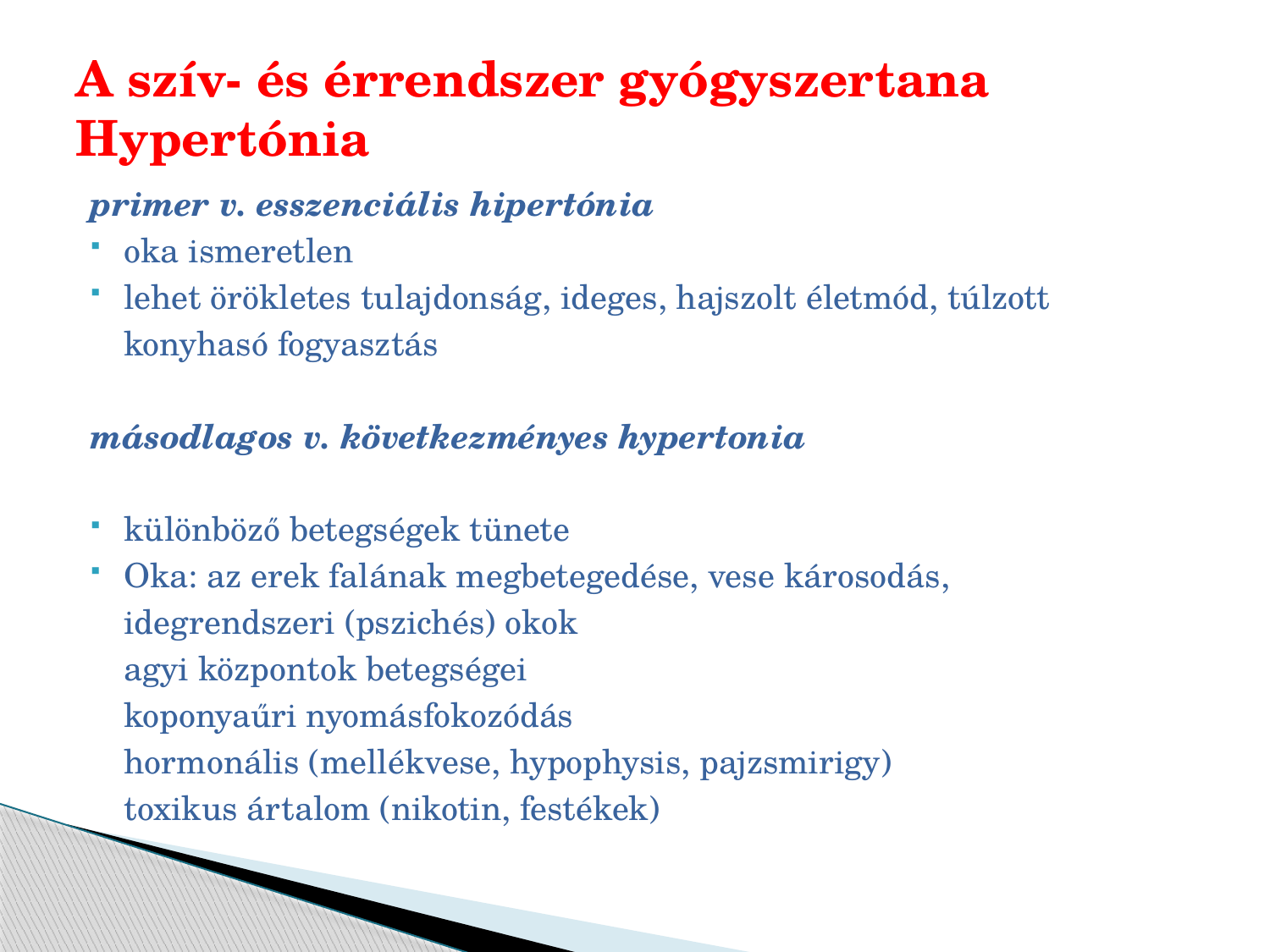

# A szív- és érrendszer gyógyszertana Hypertónia
primer v. esszenciális hipertónia
oka ismeretlen
lehet örökletes tulajdonság, ideges, hajszolt életmód, túlzott
	konyhasó fogyasztás

másodlagos v. következményes hypertonia

különböző betegségek tünete
Oka: az erek falának megbetegedése, vese károsodás,
		idegrendszeri (pszichés) okok
		agyi központok betegségei
		koponyaűri nyomásfokozódás
		hormonális (mellékvese, hypophysis, pajzsmirigy)
		toxikus ártalom (nikotin, festékek)